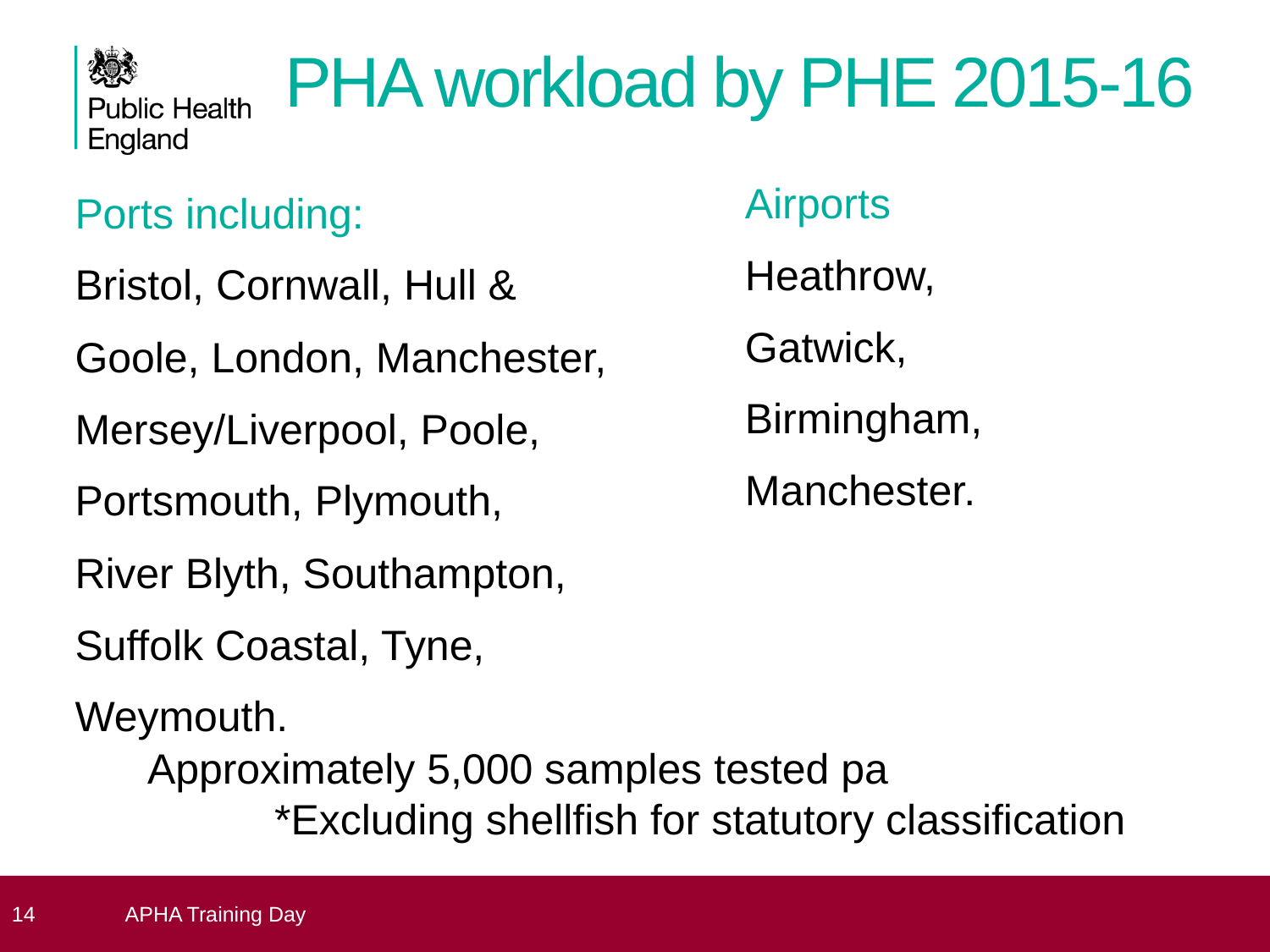

# PHA workload by PHE 2015-16
Airports
Heathrow,
Gatwick,
Birmingham,
Manchester.
Ports including:
Bristol, Cornwall, Hull &
Goole, London, Manchester,
Mersey/Liverpool, Poole,
Portsmouth, Plymouth,
River Blyth, Southampton,
Suffolk Coastal, Tyne,
Weymouth.

Approximately 5,000 samples tested pa
	*Excluding shellfish for statutory classification

  14
APHA Training Day